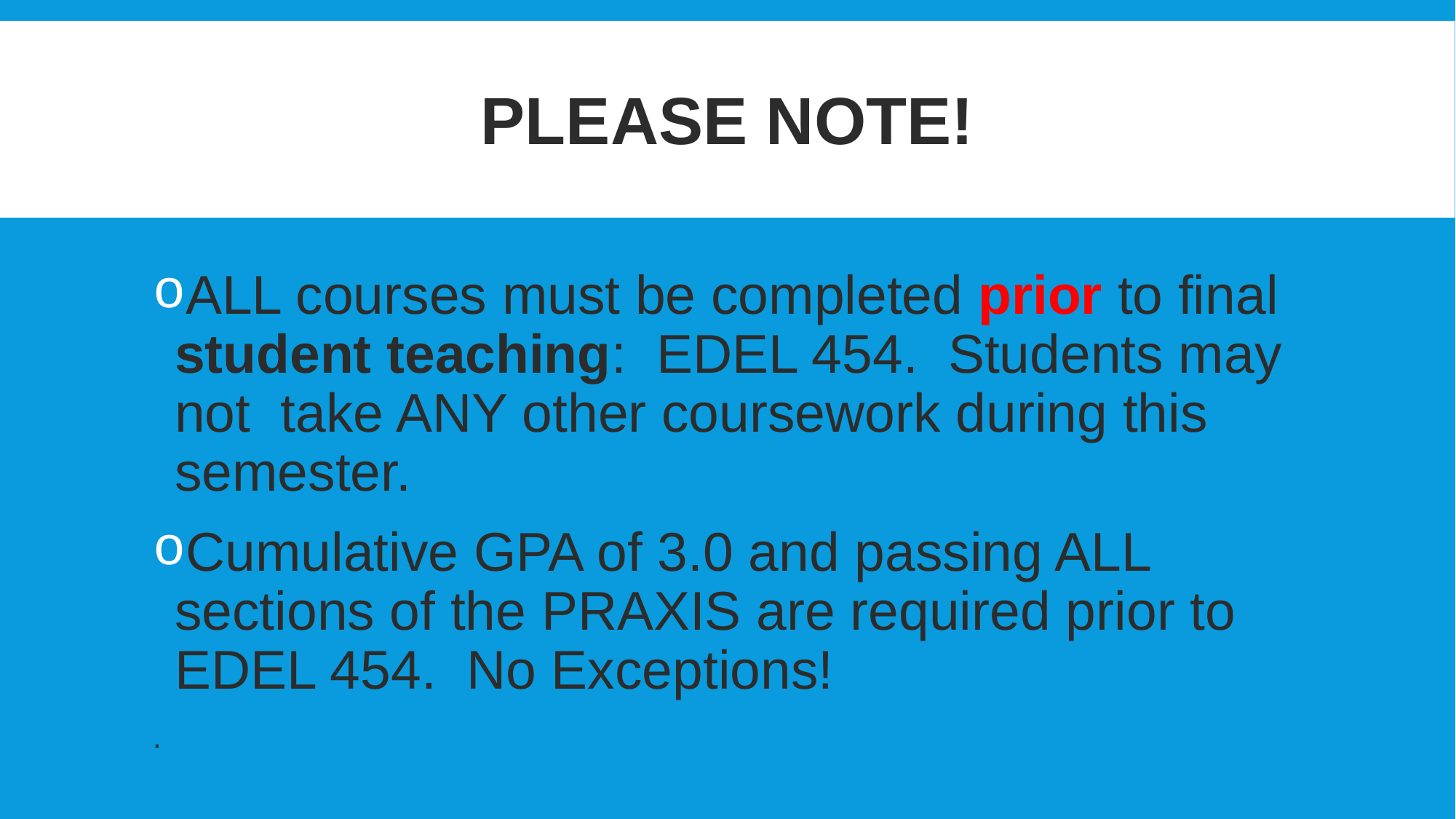

# Please Note!
ALL courses must be completed prior to final student teaching:  EDEL 454.  Students may not  take ANY other coursework during this semester.
Cumulative GPA of 3.0 and passing ALL sections of the PRAXIS are required prior to EDEL 454.  No Exceptions!
.